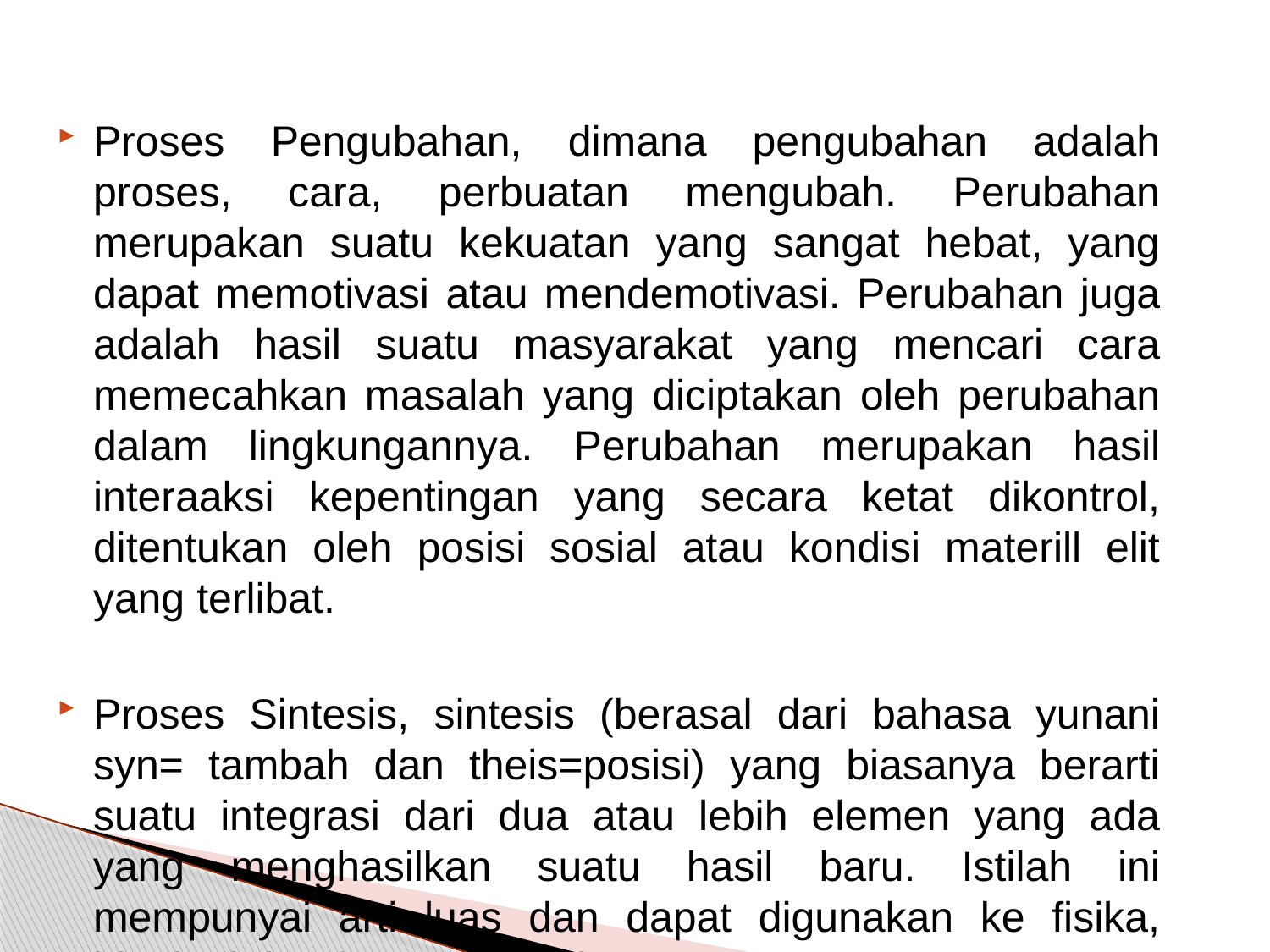

Proses Pengubahan, dimana pengubahan adalah proses, cara, perbuatan mengubah. Perubahan merupakan suatu kekuatan yang sangat hebat, yang dapat memotivasi atau mendemotivasi. Perubahan juga adalah hasil suatu masyarakat yang mencari cara memecahkan masalah yang diciptakan oleh perubahan dalam lingkungannya. Perubahan merupakan hasil interaaksi kepentingan yang secara ketat dikontrol, ditentukan oleh posisi sosial atau kondisi materill elit yang terlibat.

Proses Sintesis, sintesis (berasal dari bahasa yunani syn= tambah dan theis=posisi) yang biasanya berarti suatu integrasi dari dua atau lebih elemen yang ada yang menghasilkan suatu hasil baru. Istilah ini mempunyai arti luas dan dapat digunakan ke fisika, ideologi dan fenomenologi.